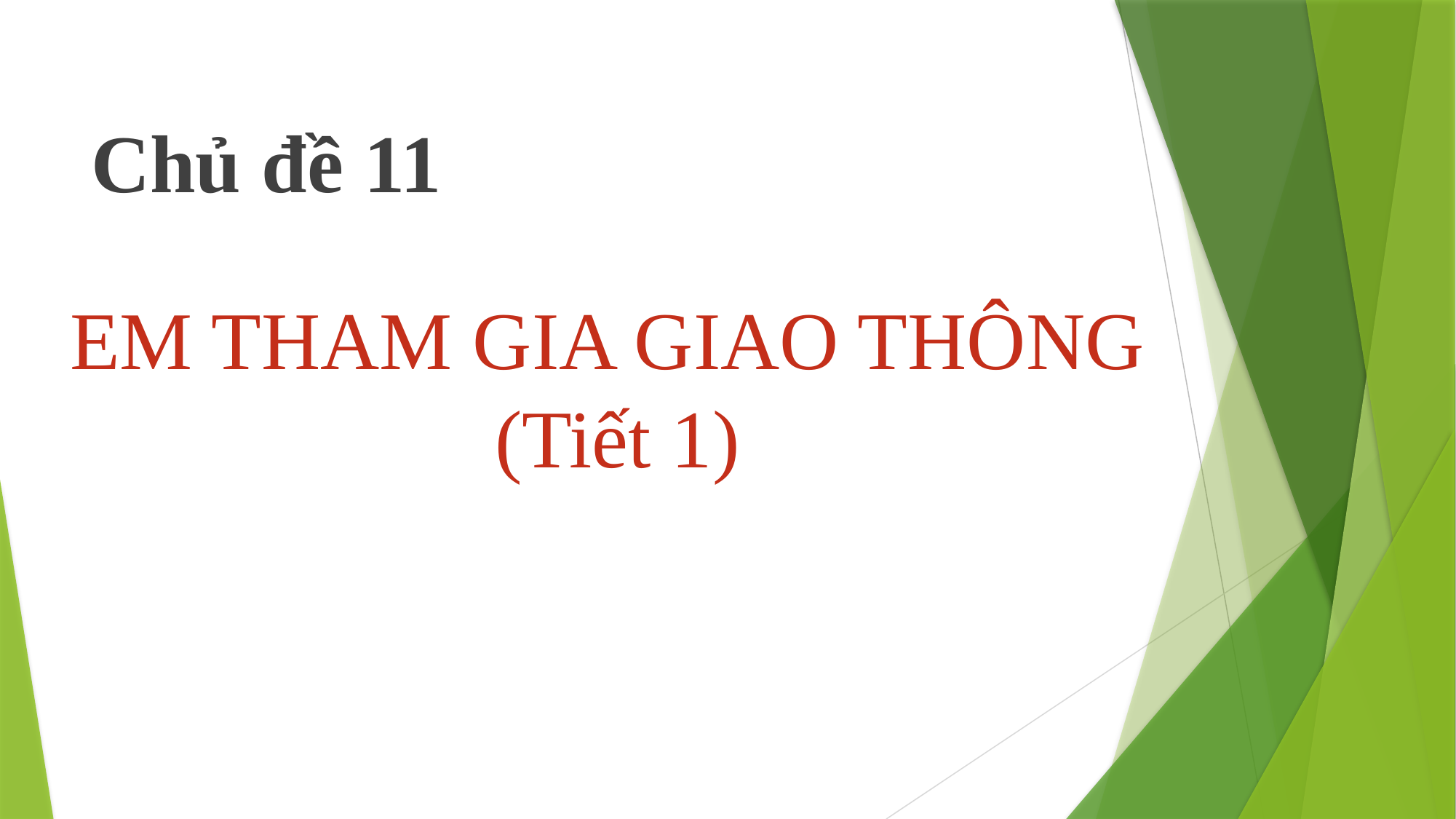

Chủ đề 11
EM THAM GIA GIAO THÔNG
(Tiết 1)